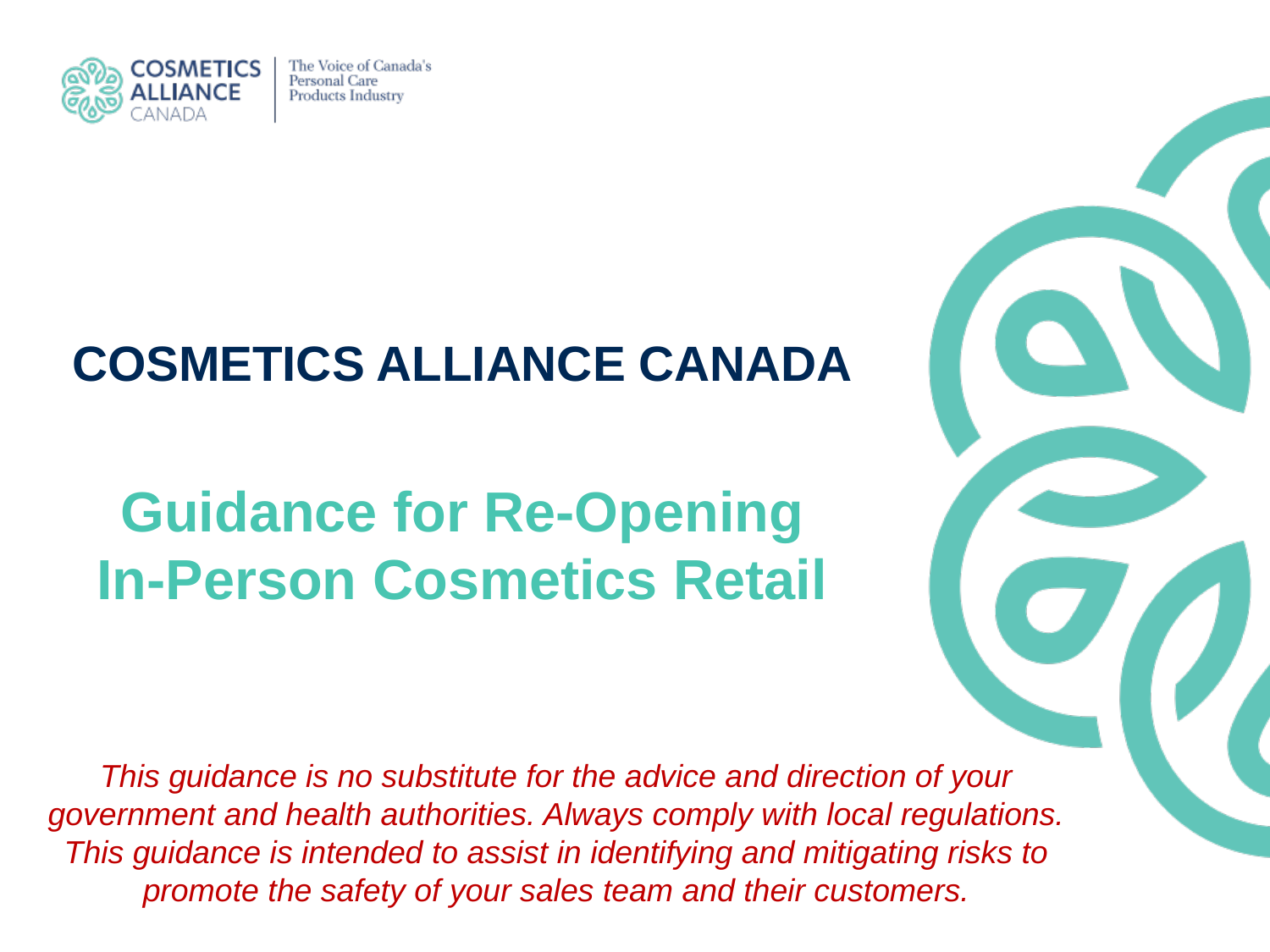

Cosmetics Alliance Canada
Guidance for Re-Opening
In-Person Cosmetics Retail
This guidance is no substitute for the advice and direction of your government and health authorities. Always comply with local regulations.
This guidance is intended to assist in identifying and mitigating risks to promote the safety of your sales team and their customers.
1